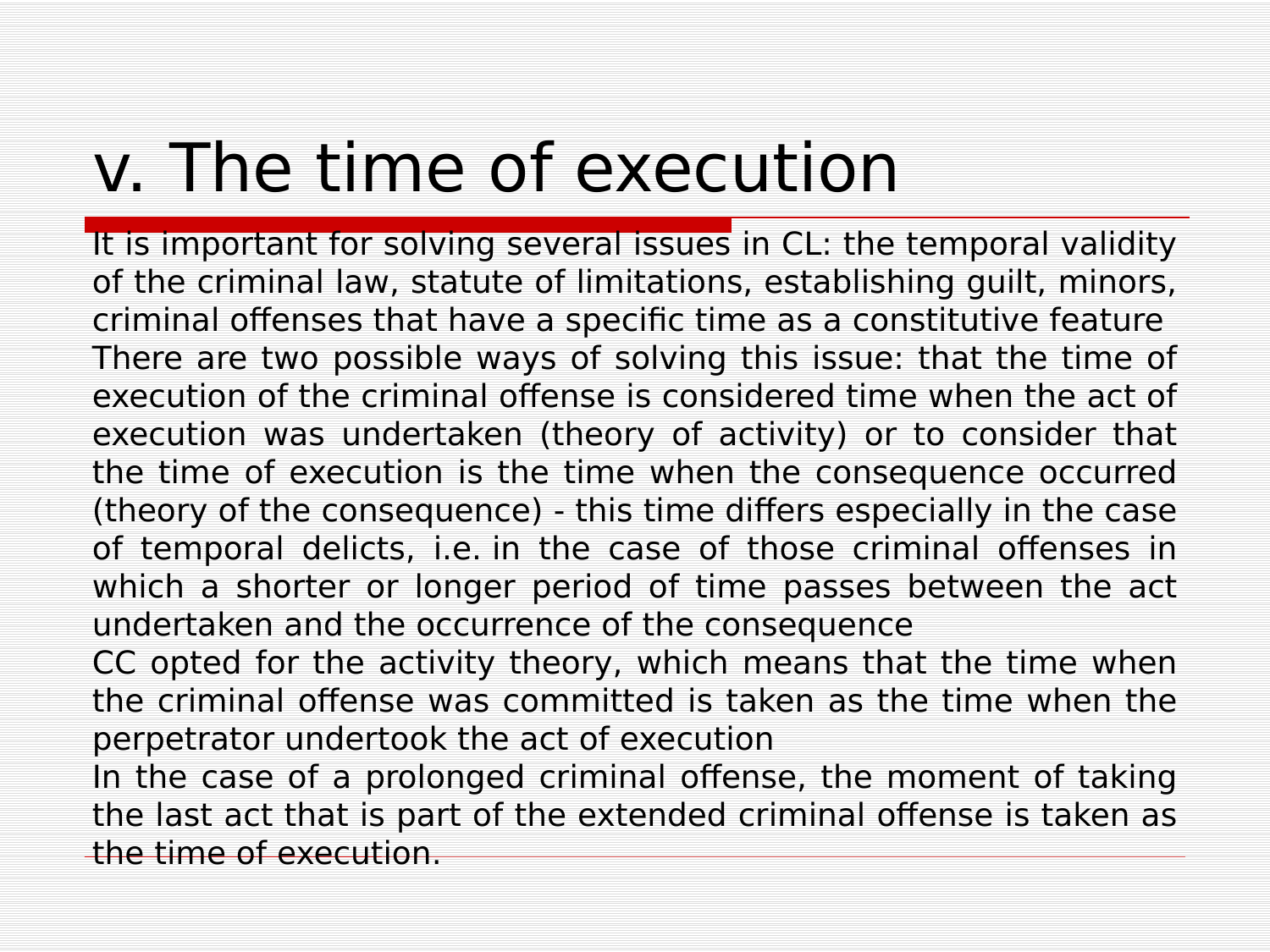

It is important for solving several issues in CL: the temporal validity of the criminal law, statute of limitations, establishing guilt, minors, criminal offenses that have a specific time as a constitutive feature
There are two possible ways of solving this issue: that the time of execution of the criminal offense is considered time when the act of execution was undertaken (theory of activity) or to consider that the time of execution is the time when the consequence occurred (theory of the consequence) - this time differs especially in the case of temporal delicts, i.e. in the case of those criminal offenses in which a shorter or longer period of time passes between the act undertaken and the occurrence of the consequence
CC opted for the activity theory, which means that the time when the criminal offense was committed is taken as the time when the perpetrator undertook the act of execution
In the case of a prolonged criminal offense, the moment of taking the last act that is part of the extended criminal offense is taken as the time of execution.
# v. The time of execution
25